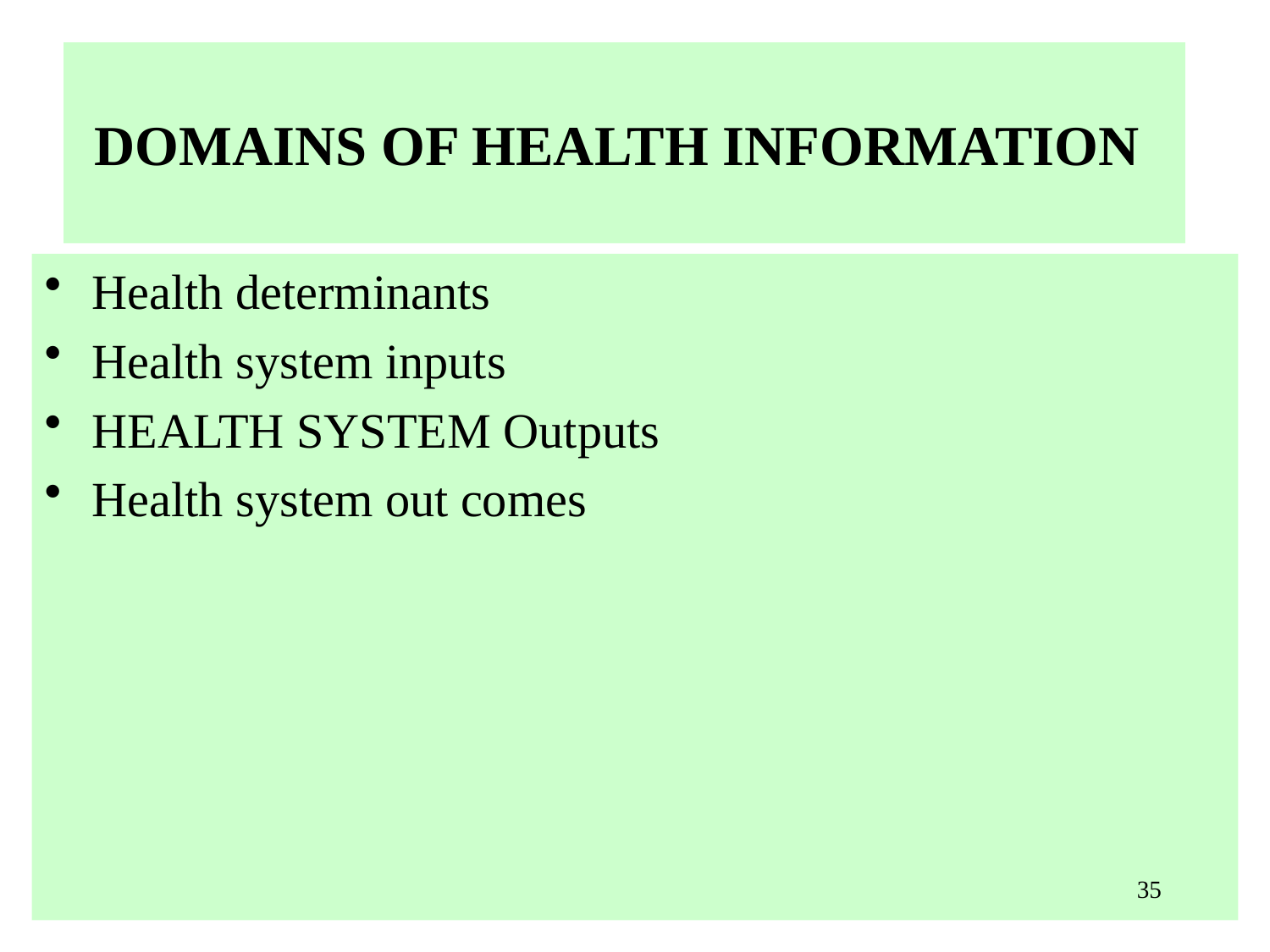

# DOMAINS OF HEALTH INFORMATION
Health determinants
Health system inputs
HEALTH SYSTEM Outputs
Health system out comes

35